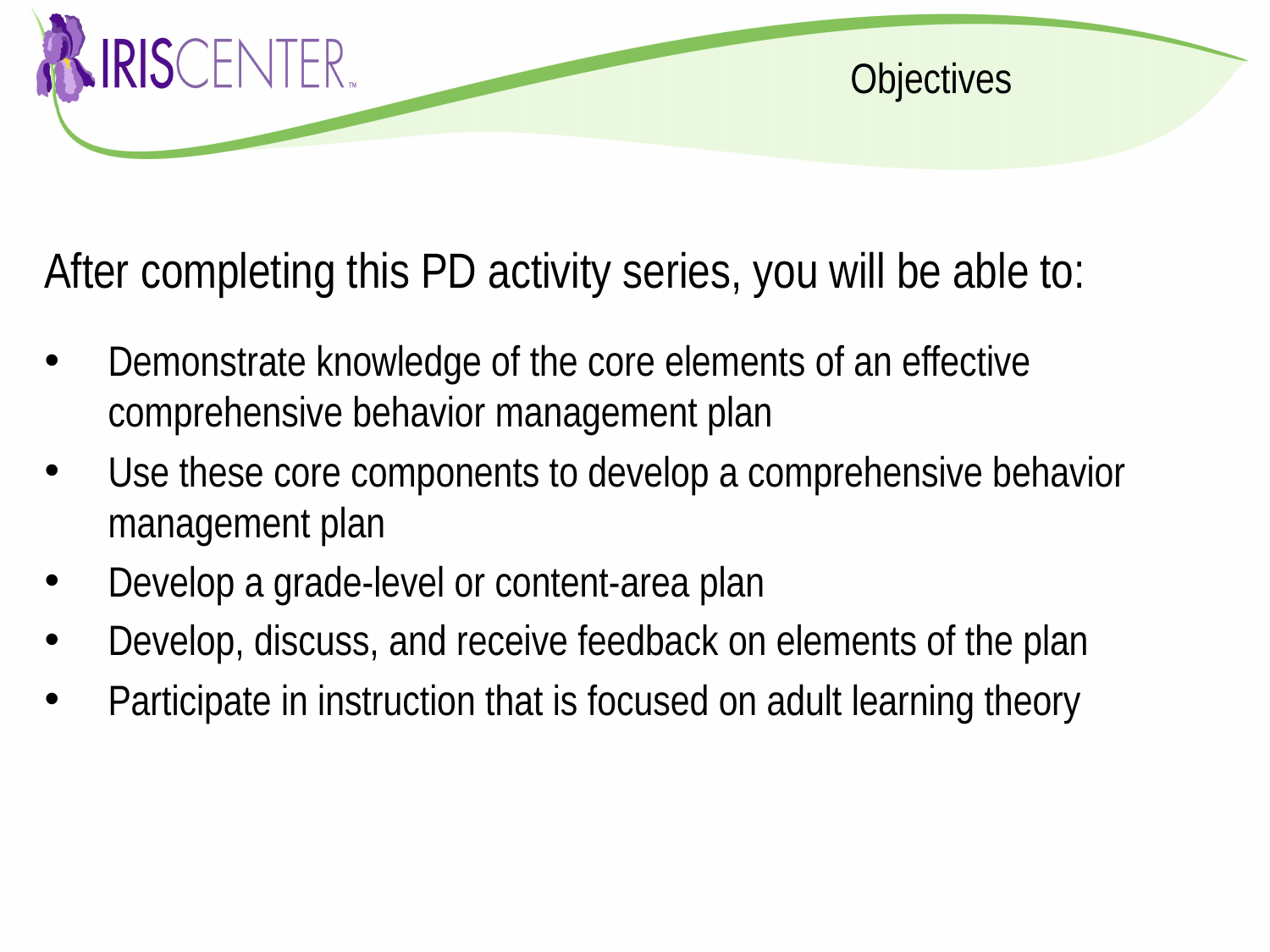

# Objectives
After completing this PD activity series, you will be able to:
Demonstrate knowledge of the core elements of an effective comprehensive behavior management plan
Use these core components to develop a comprehensive behavior management plan
Develop a grade-level or content-area plan
Develop, discuss, and receive feedback on elements of the plan
Participate in instruction that is focused on adult learning theory